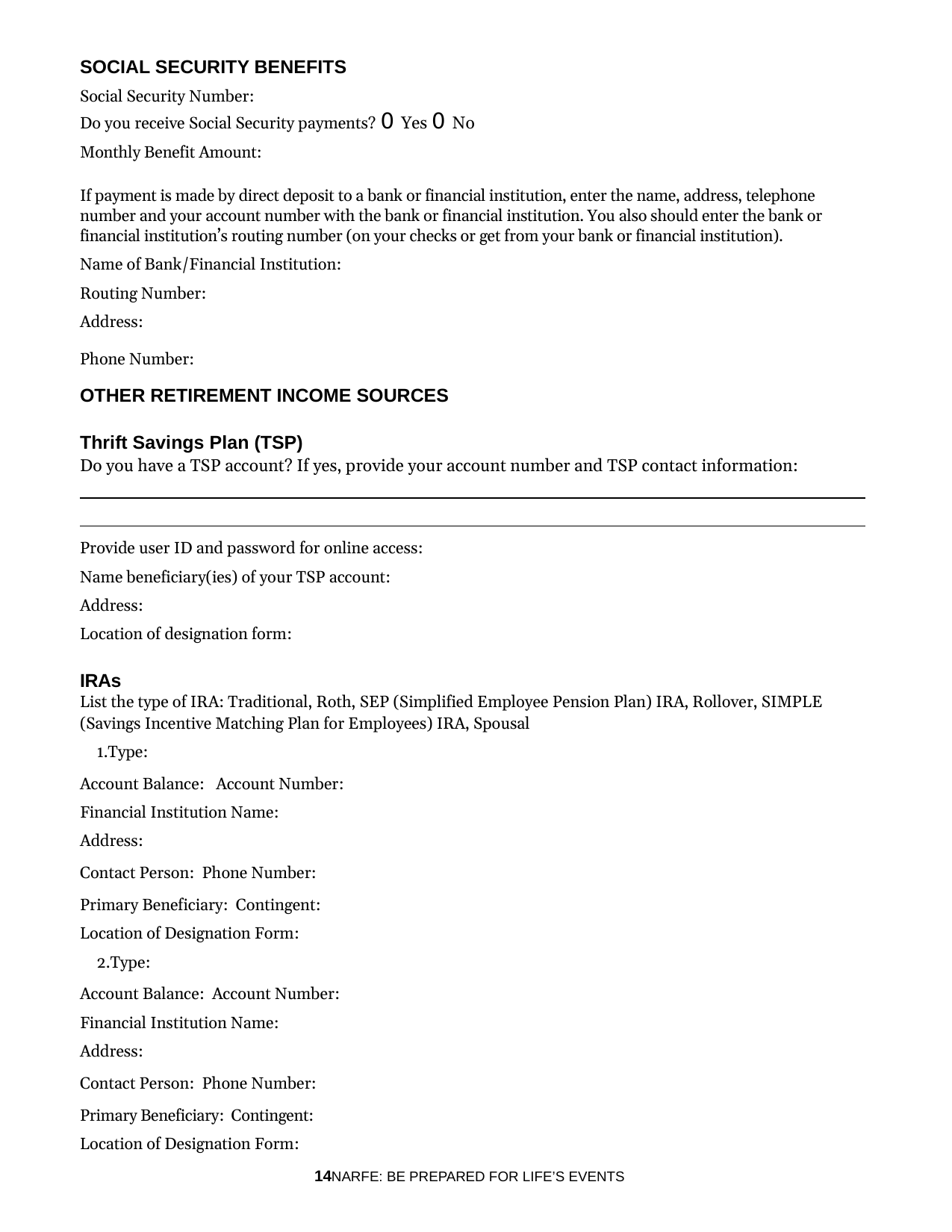

SOCIAL SECURITY BENEFITS
Social Security Number:
Do you receive Social Security payments? 0 Yes 0 No
Monthly Benefit Amount:
If payment is made by direct deposit to a bank or financial institution, enter the name, address, telephone number and your account number with the bank or financial institution. You also should enter the bank or financial institution’s routing number (on your checks or get from your bank or financial institution).
Name of Bank/Financial Institution:
Routing Number:
Address:
Phone Number:
OTHER RETIREMENT INCOME SOURCES
Thrift Savings Plan (TSP)
Do you have a TSP account? If yes, provide your account number and TSP contact information:
Provide user ID and password for online access:
Name beneficiary(ies) of your TSP account:
Address:
Location of designation form:
IRAs
List the type of IRA: Traditional, Roth, SEP (Simplified Employee Pension Plan) IRA, Rollover, SIMPLE
(Savings Incentive Matching Plan for Employees) IRA, Spousal
Type:
Account Balance:   Account Number:
Financial Institution Name:
Address:
Contact Person:  Phone Number:
Primary Beneficiary:  Contingent:
Location of Designation Form:
Type:
Account Balance:  Account Number:
Financial Institution Name:
Address:
Contact Person:  Phone Number:
Primary Beneficiary:  Contingent:
Location of Designation Form:
14NARFE: BE PREPARED FOR LIFE’S EVENTS